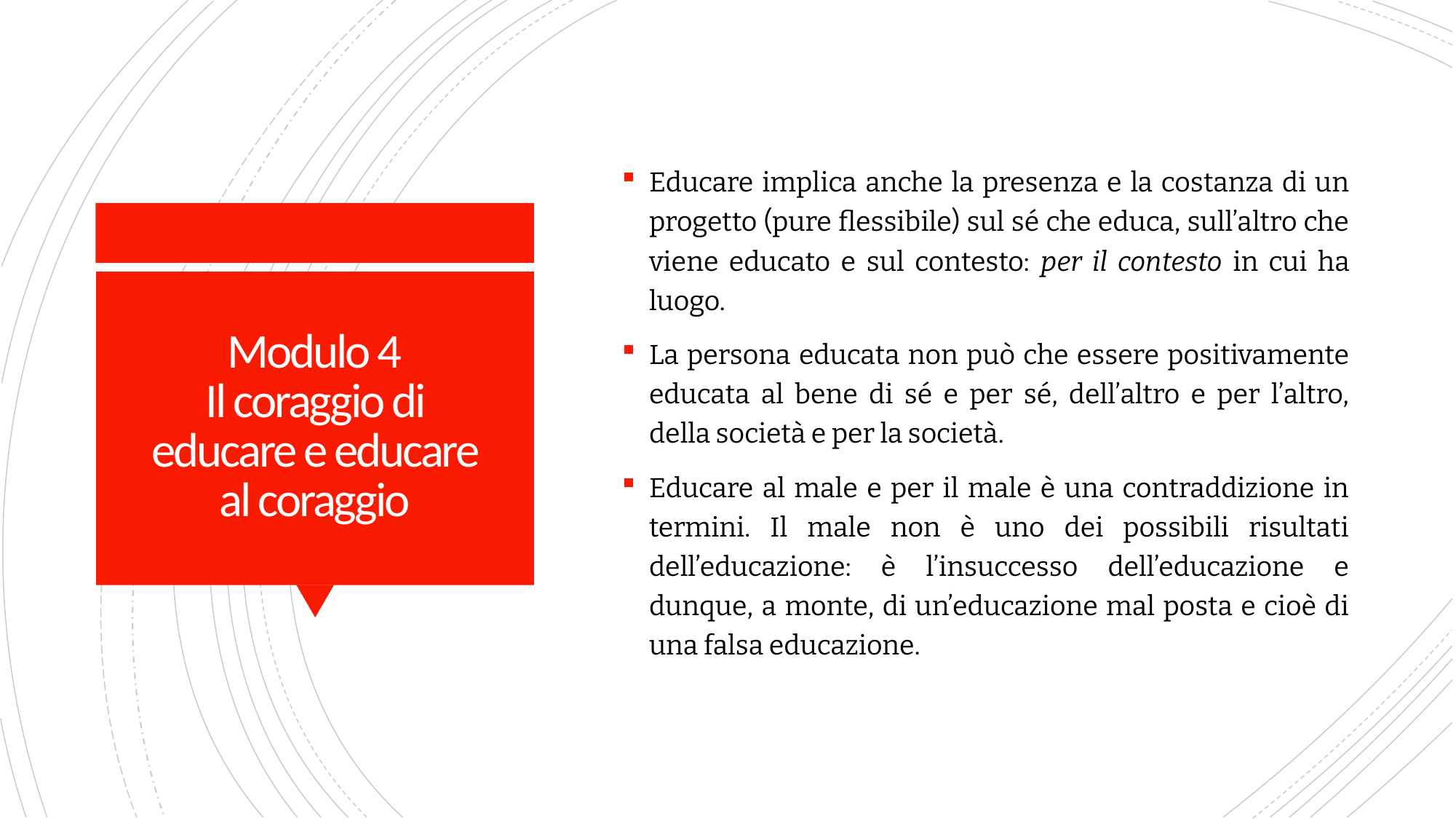

Educare implica anche la presenza e la costanza di un progetto (pure flessibile) sul sé che educa, sull’altro che viene educato e sul contesto: per il contesto in cui ha luogo.
La persona educata non può che essere positivamente educata al bene di sé e per sé, dell’altro e per l’altro, della società e per la società.
Educare al male e per il male è una contraddizione in termini. Il male non è uno dei possibili risultati dell’educazione: è l’insuccesso dell’educazione e dunque, a monte, di un’educazione mal posta e cioè di una falsa educazione.
# Modulo 4 Il coraggio di educare e educare al coraggio